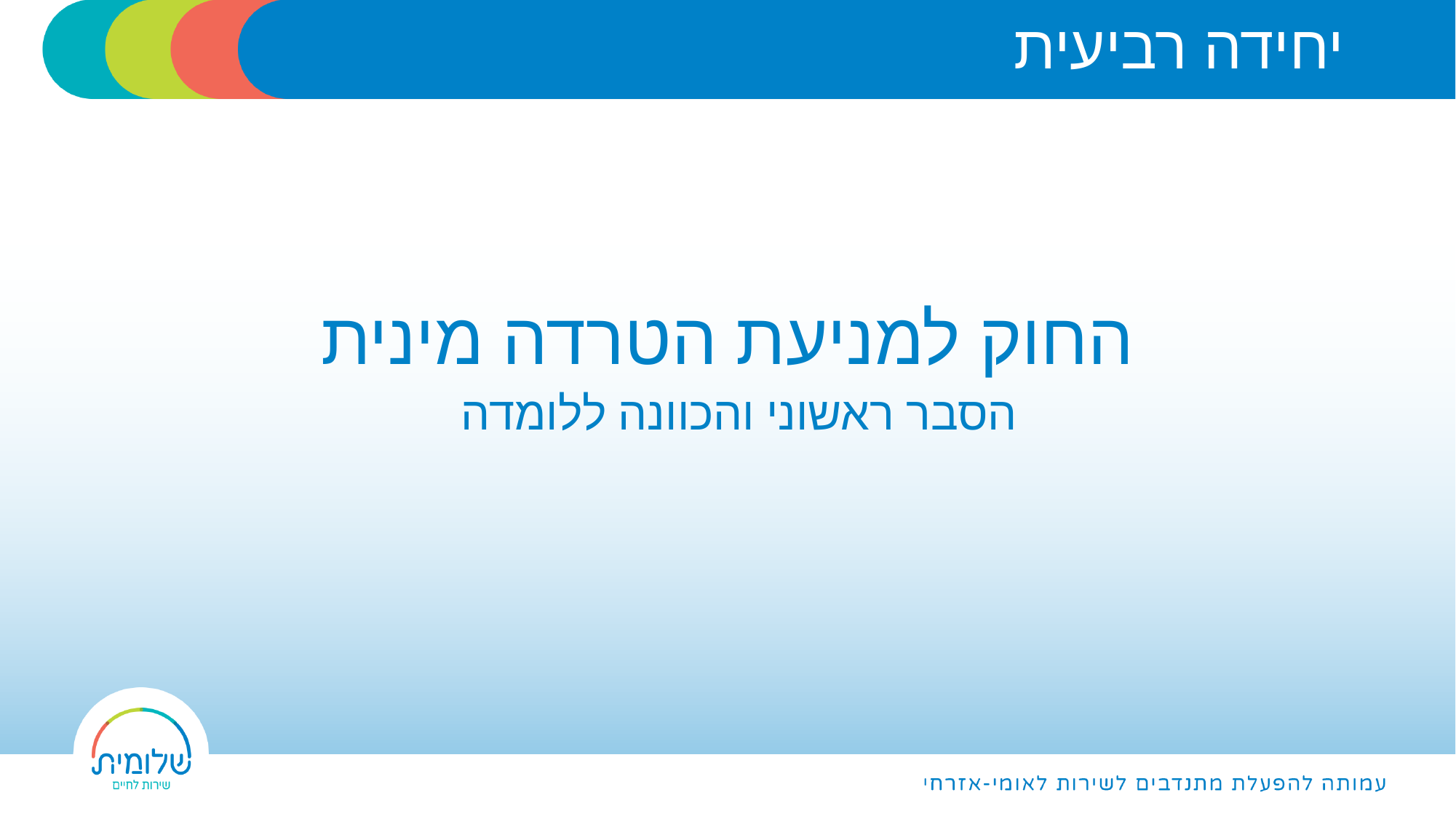

# יחידה רביעית
החוק למניעת הטרדה מינית
הסבר ראשוני והכוונה ללומדה